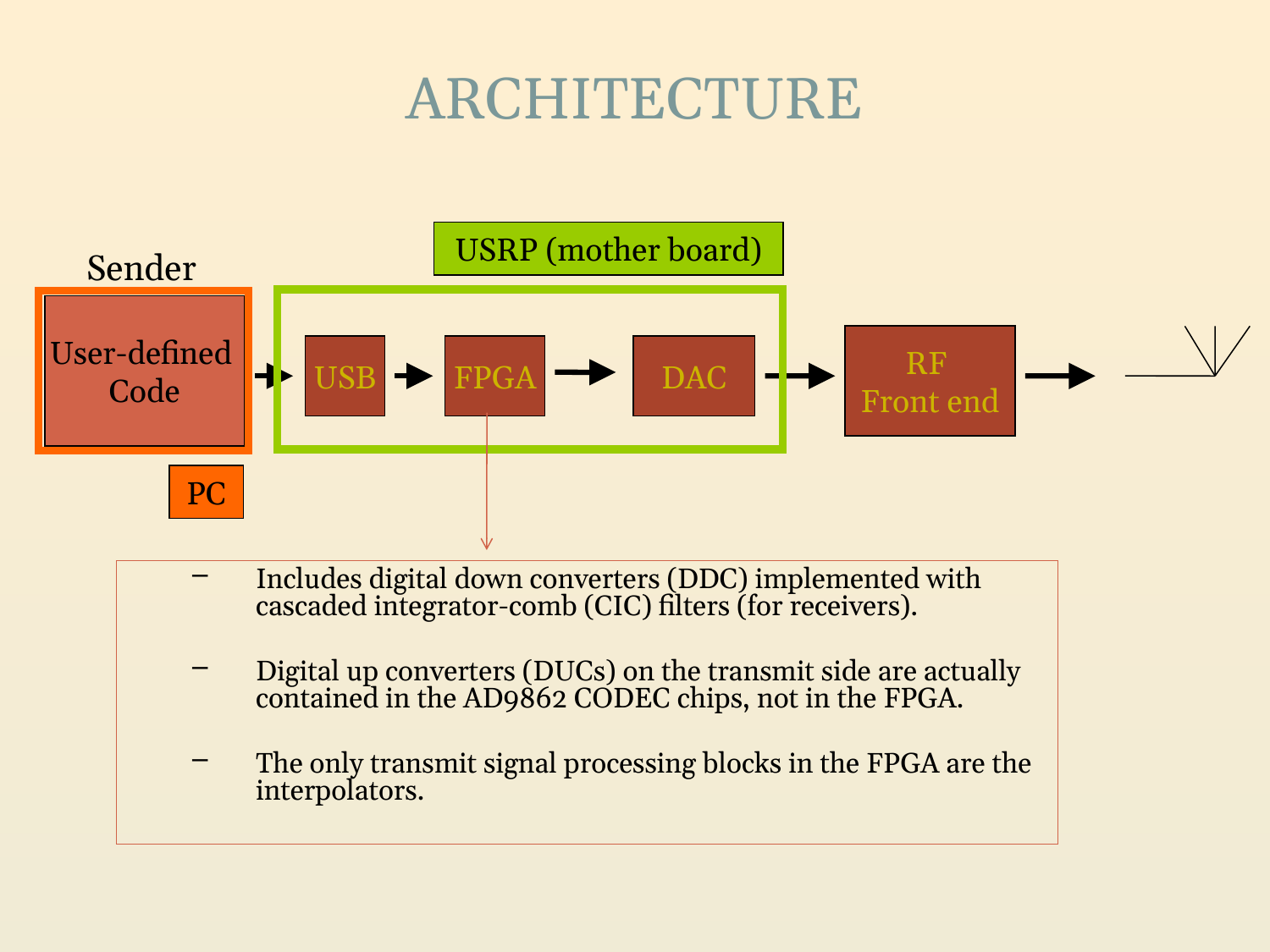

# ARCHITECTURE

USRP (mother board)
Sender

User-defined
Code
RF
Front end

DAC

USB

FPGA

PC
Includes digital down converters (DDC) implemented with cascaded integrator-comb (CIC) filters (for receivers).

Digital up converters (DUCs) on the transmit side are actually contained in the AD9862 CODEC chips, not in the FPGA.

The only transmit signal processing blocks in the FPGA are the interpolators.